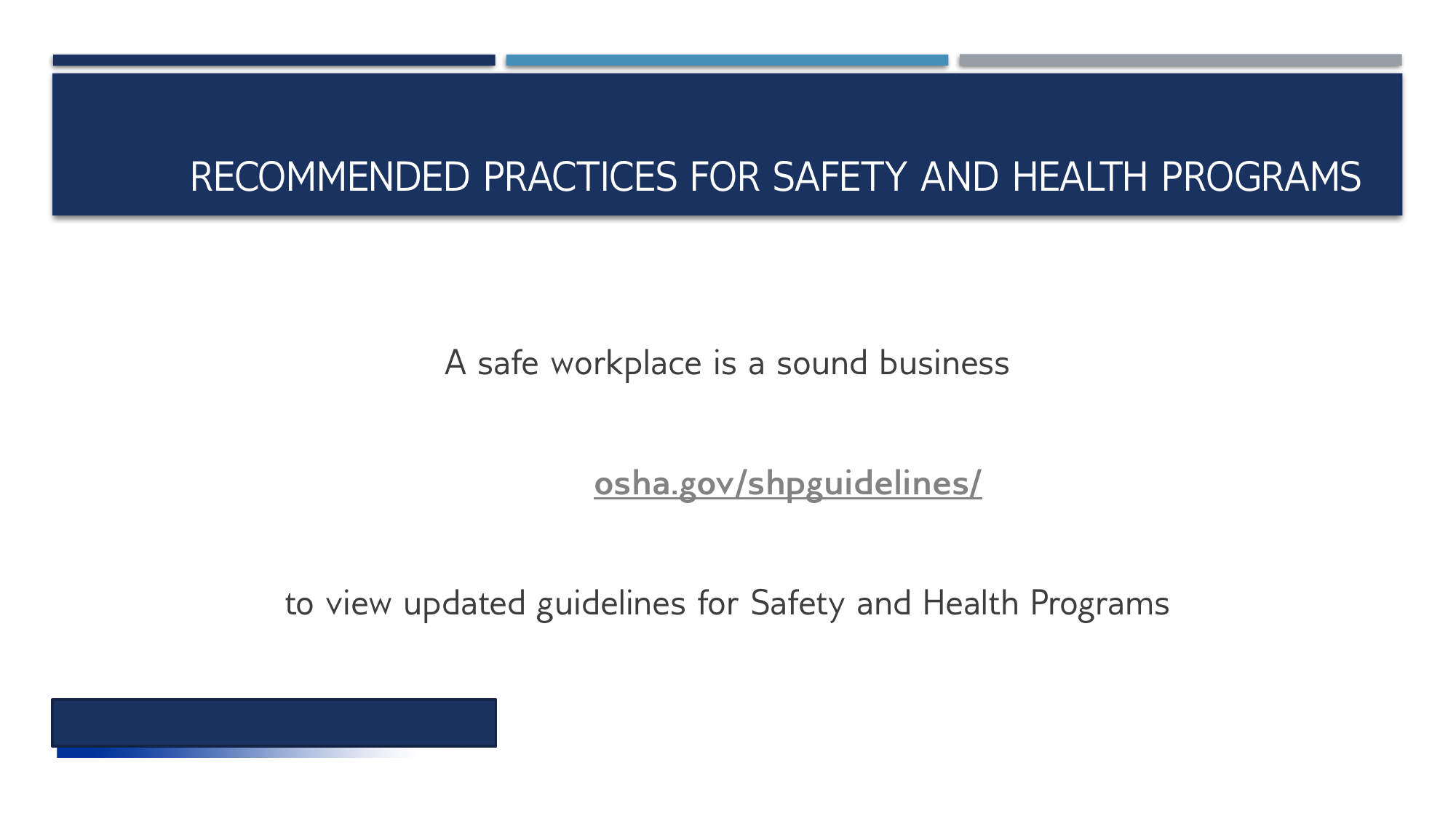

# Recommended practices for safety and health programs
A safe workplace is a sound business

	 osha.gov/shpguidelines/

to view updated guidelines for Safety and Health Programs